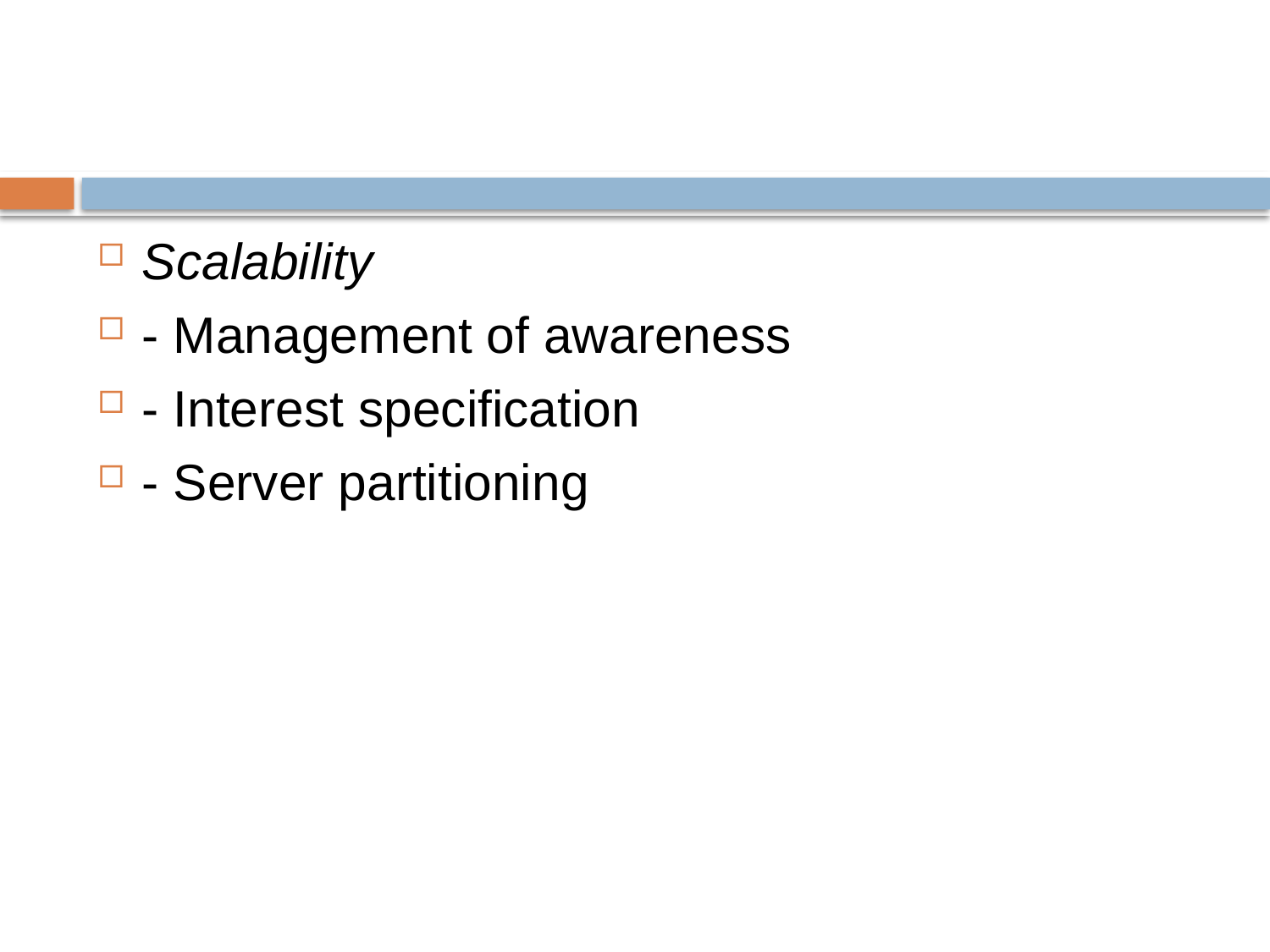

#
Scalability
- Management of awareness
- Interest specification
- Server partitioning